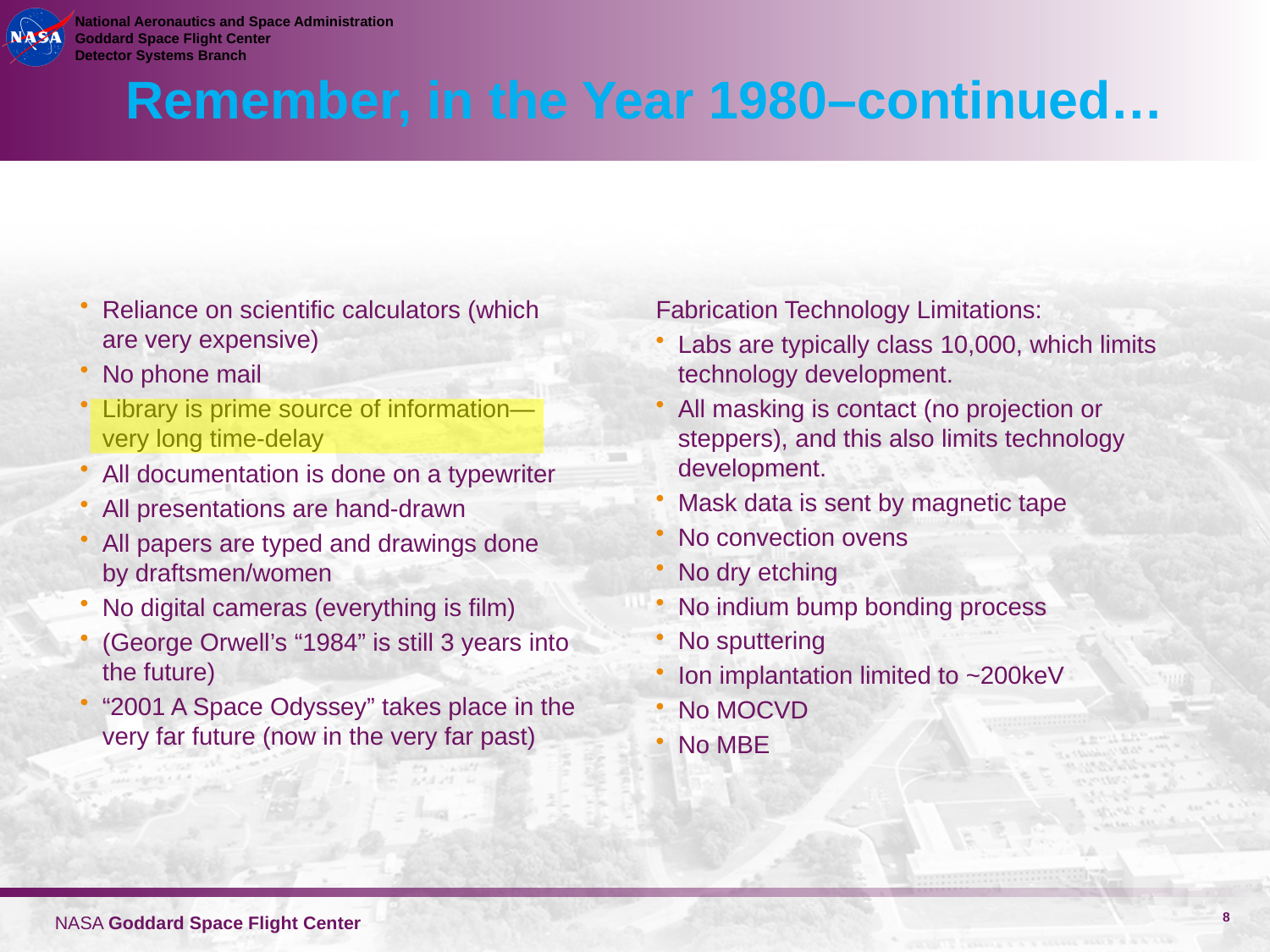

# Remember, in the Year 1980–continued…
Reliance on scientific calculators (which are very expensive)
No phone mail
Library is prime source of information—very long time-delay
All documentation is done on a typewriter
All presentations are hand-drawn
All papers are typed and drawings done
by draftsmen/women
No digital cameras (everything is film)
(George Orwell’s “1984” is still 3 years into the future)
“2001 A Space Odyssey” takes place in the very far future (now in the very far past)
Fabrication Technology Limitations:
Labs are typically class 10,000, which limits technology development.
All masking is contact (no projection or steppers), and this also limits technology development.
Mask data is sent by magnetic tape
No convection ovens
No dry etching
No indium bump bonding process
No sputtering
Ion implantation limited to ~200keV
No MOCVD
No MBE

8
NASA Goddard Space Flight Center